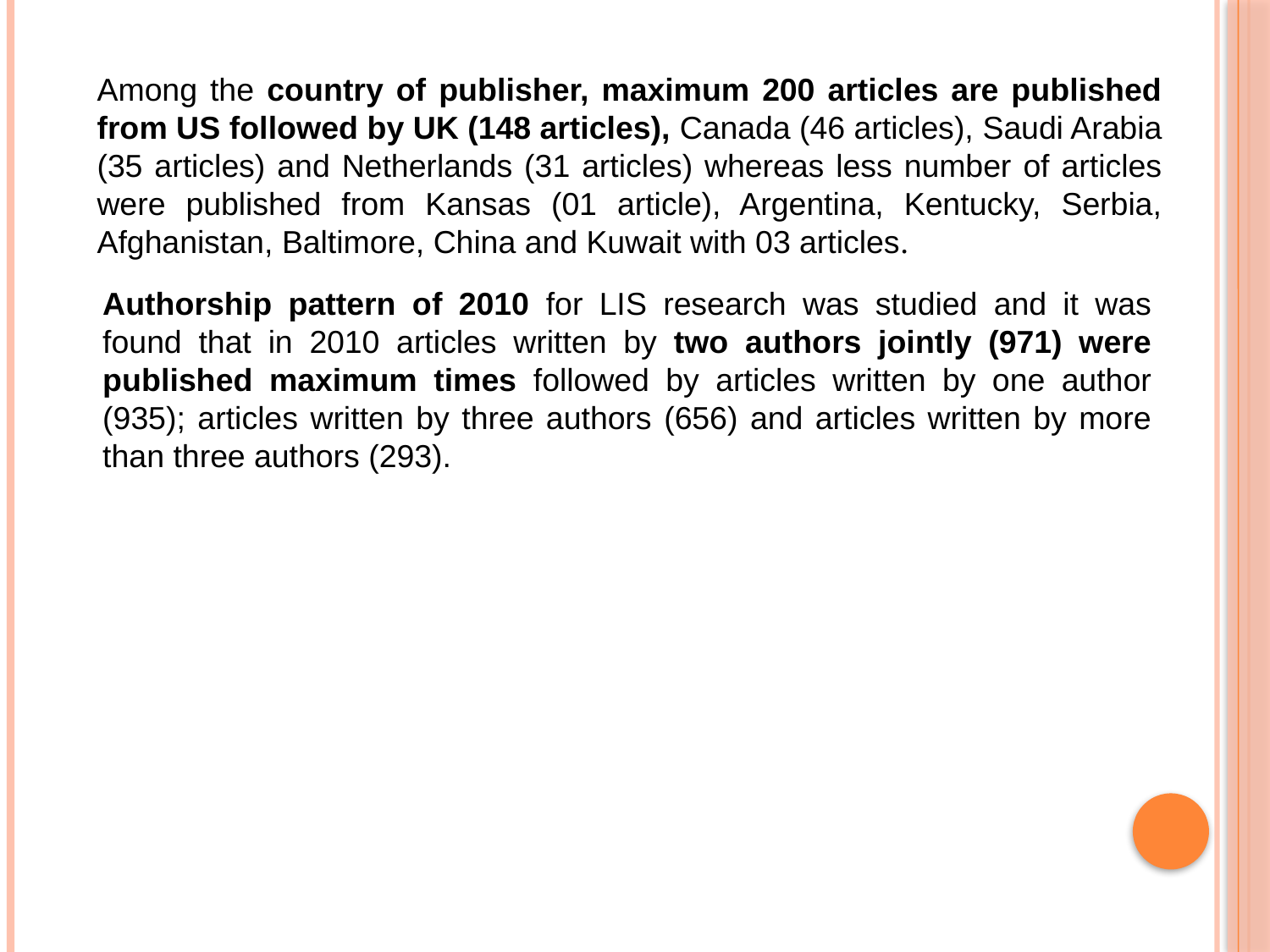

Among the country of publisher, maximum 200 articles are published from US followed by UK (148 articles), Canada (46 articles), Saudi Arabia (35 articles) and Netherlands (31 articles) whereas less number of articles were published from Kansas (01 article), Argentina, Kentucky, Serbia, Afghanistan, Baltimore, China and Kuwait with 03 articles.

Authorship pattern of 2010 for LIS research was studied and it was found that in 2010 articles written by two authors jointly (971) were published maximum times followed by articles written by one author (935); articles written by three authors (656) and articles written by more than three authors (293).